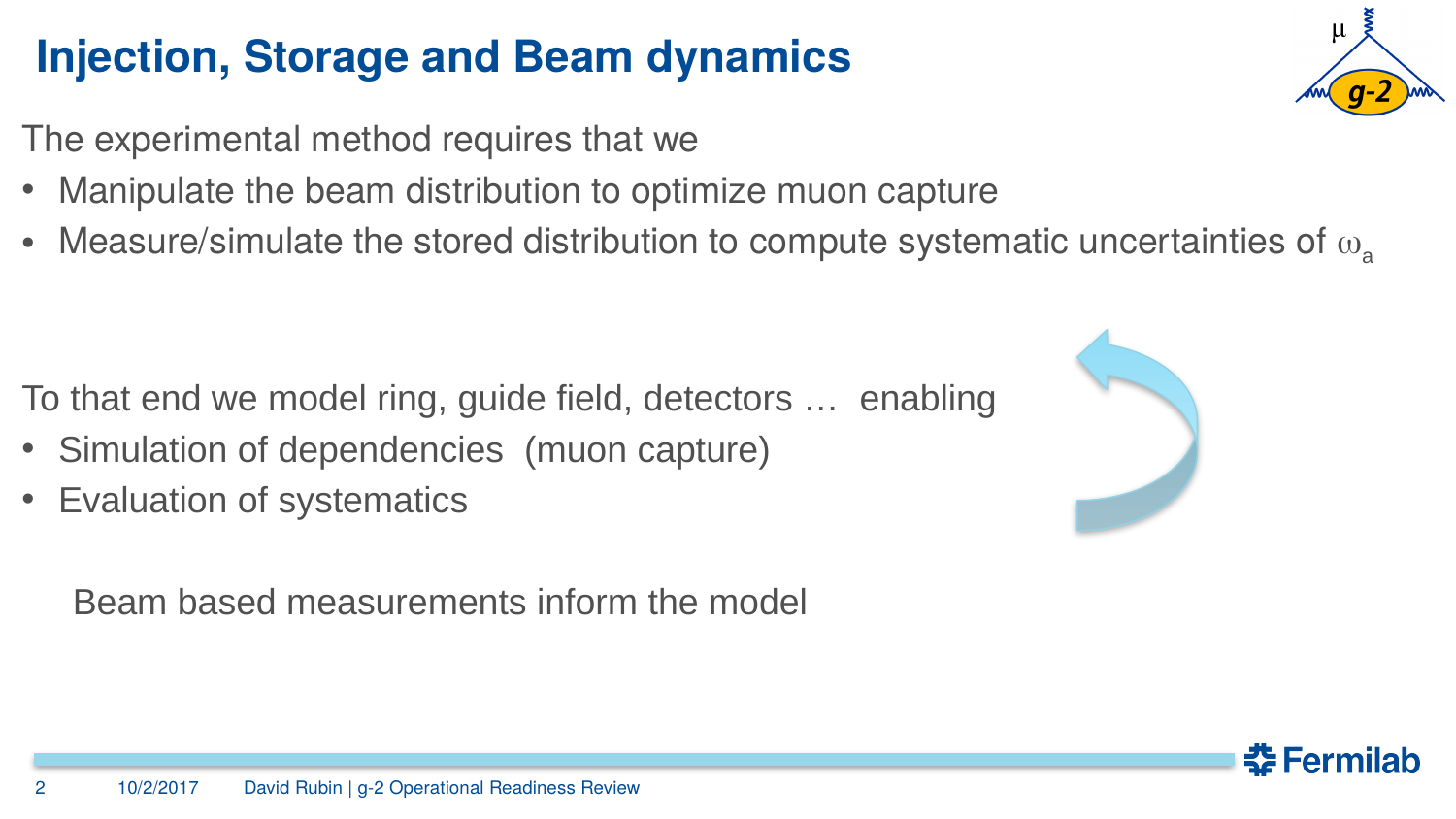

# Injection, Storage and Beam dynamics
The experimental method requires that we
Manipulate the beam distribution to optimize muon capture
Measure/simulate the stored distribution to compute systematic uncertainties of ωa

To that end we model ring, guide field, detectors …  enabling
Simulation of dependencies  (muon capture)
Evaluation of systematics

     Beam based measurements inform the model

2
10/2/2017
David Rubin | g-2 Operational Readiness Review